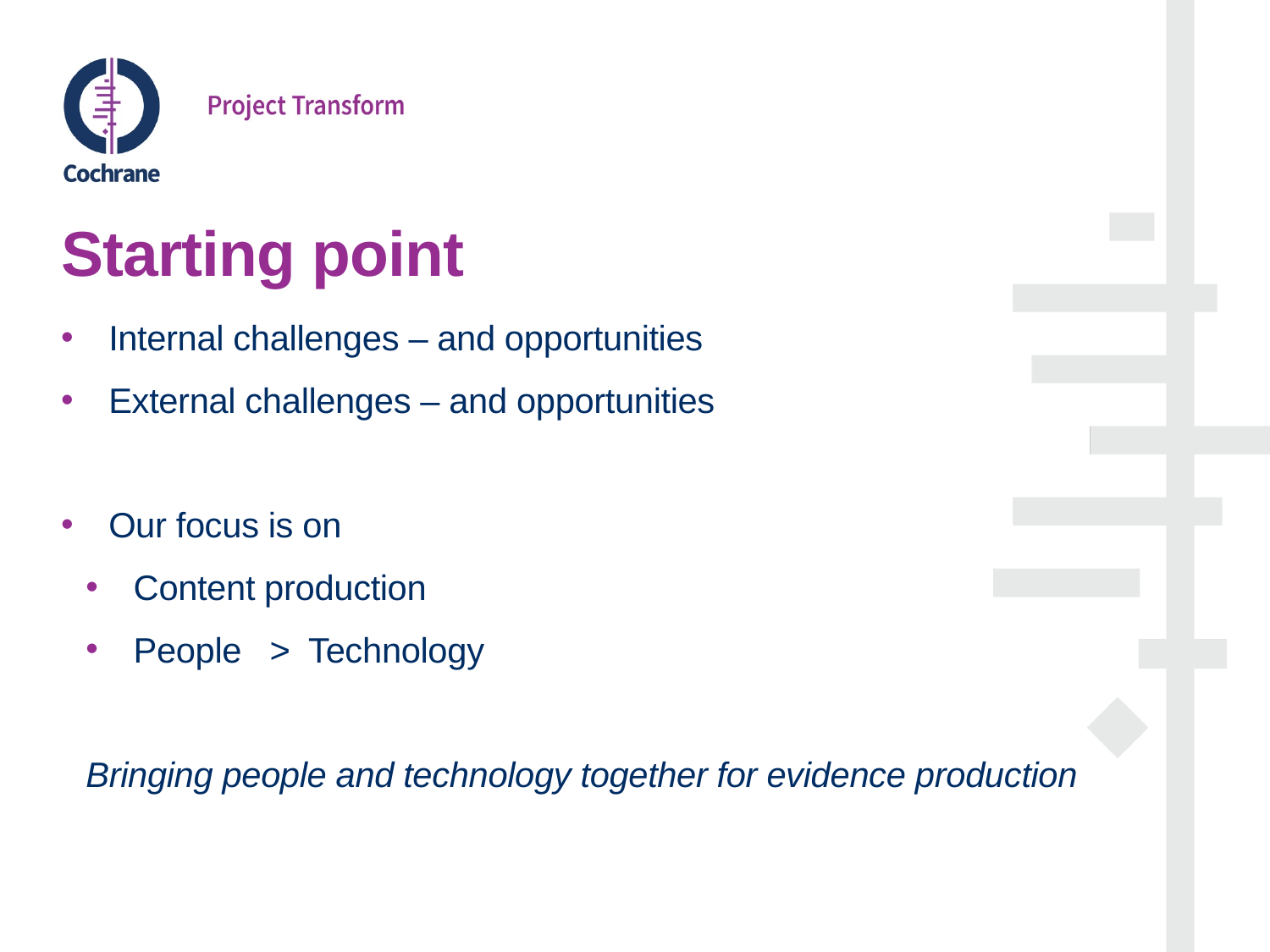

# Starting point
Internal challenges – and opportunities
External challenges – and opportunities

Our focus is on
Content production
People   >  Technology

Bringing people and technology together for evidence production